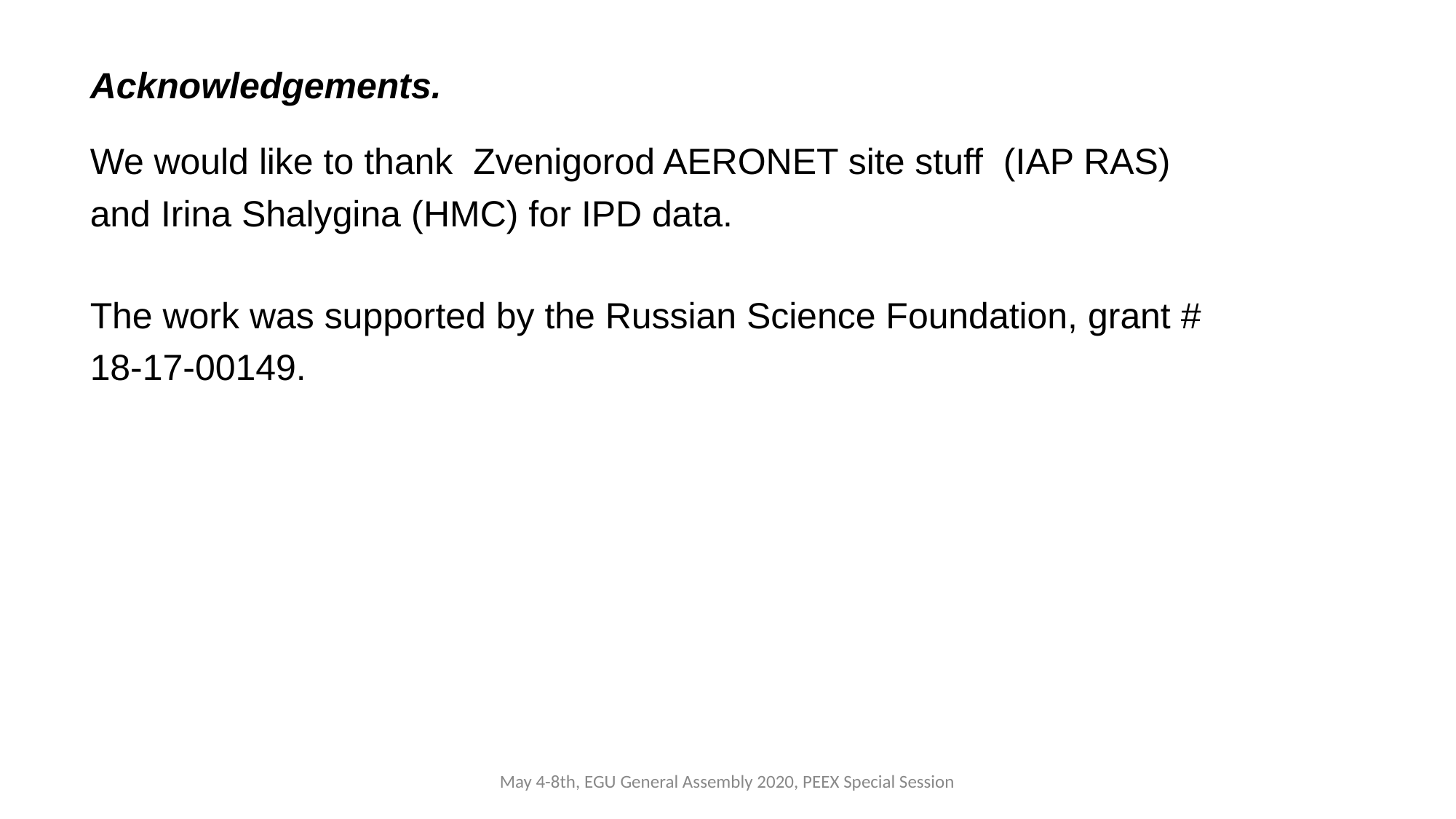

Acknowledgements.

We would like to thank  Zvenigorod AERONET site stuff  (IAP RAS) and Irina Shalygina (HMC) for IPD data.

The work was supported by the Russian Science Foundation, grant # 18-17-00149.

May 4-8th, EGU General Assembly 2020, PEEX Special Session